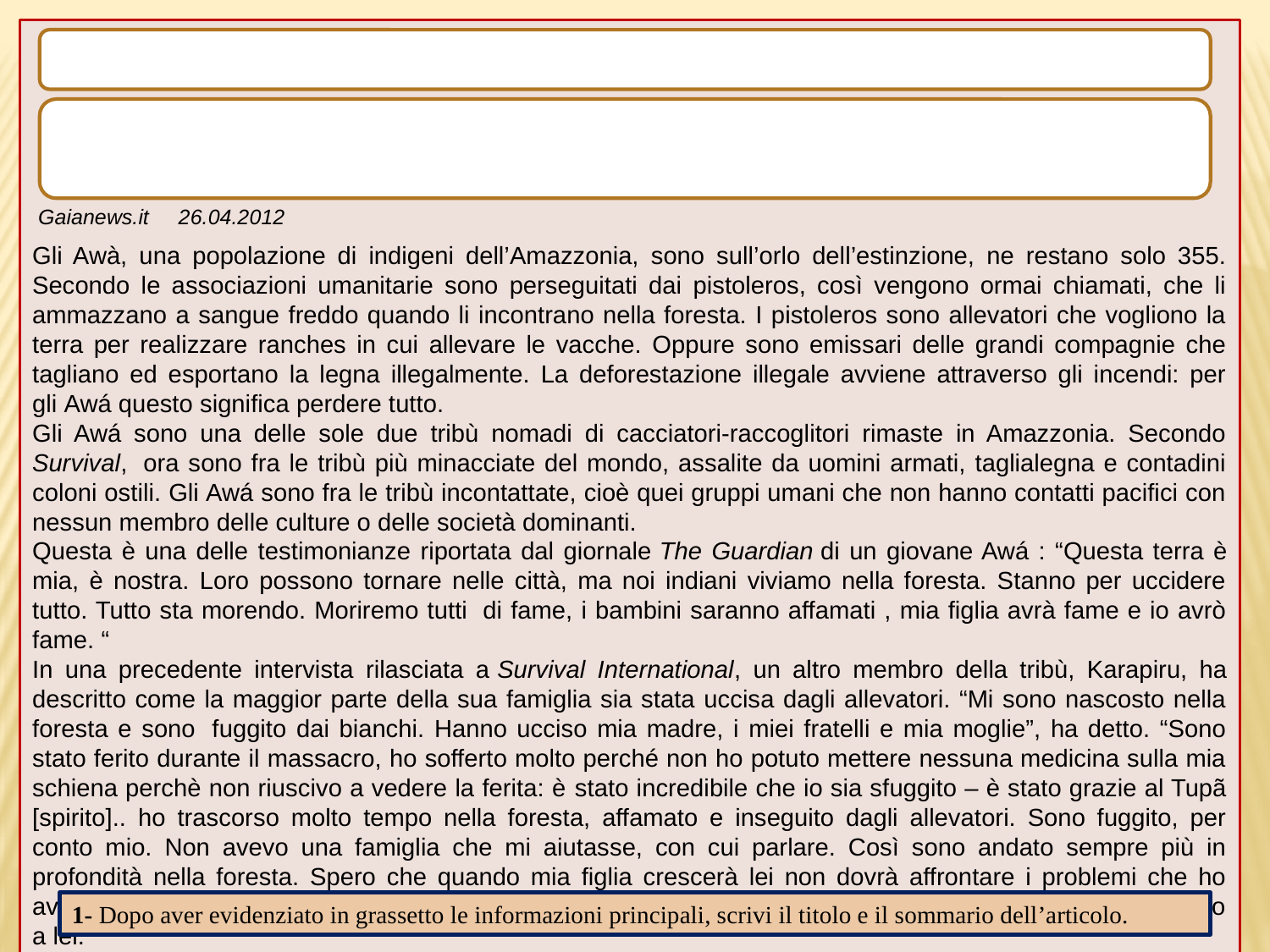

Gaianews.it     26.04.2012
Gli Awà, una popolazione di indigeni dell’Amazzonia, sono sull’orlo dell’estinzione, ne restano solo 355. Secondo le associazioni umanitarie sono perseguitati dai pistoleros, così vengono ormai chiamati, che li ammazzano a sangue freddo quando li incontrano nella foresta. I pistoleros sono allevatori che vogliono la terra per realizzare ranches in cui allevare le vacche. Oppure sono emissari delle grandi compagnie che tagliano ed esportano la legna illegalmente. La deforestazione illegale avviene attraverso gli incendi: per gli Awá questo significa perdere tutto.
Gli Awá sono una delle sole due tribù nomadi di cacciatori-raccoglitori rimaste in Amazzonia. Secondo Survival,  ora sono fra le tribù più minacciate del mondo, assalite da uomini armati, taglialegna e contadini coloni ostili. Gli Awá sono fra le tribù incontattate, cioè quei gruppi umani che non hanno contatti pacifici con nessun membro delle culture o delle società dominanti.
Questa è una delle testimonianze riportata dal giornale The Guardian di un giovane Awá : “Questa terra è mia, è nostra. Loro possono tornare nelle città, ma noi indiani viviamo nella foresta. Stanno per uccidere tutto. Tutto sta morendo. Moriremo tutti  di fame, i bambini saranno affamati , mia figlia avrà fame e io avrò fame. “
In una precedente intervista rilasciata a Survival International, un altro membro della tribù, Karapiru, ha descritto come la maggior parte della sua famiglia sia stata uccisa dagli allevatori. “Mi sono nascosto nella foresta e sono  fuggito dai bianchi. Hanno ucciso mia madre, i miei fratelli e mia moglie”, ha detto. “Sono stato ferito durante il massacro, ho sofferto molto perché non ho potuto mettere nessuna medicina sulla mia schiena perchè non riuscivo a vedere la ferita: è ​​stato incredibile che io sia sfuggito – è stato grazie al Tupã [spirito].. ho trascorso molto tempo nella foresta, affamato e inseguito dagli allevatori. Sono fuggito, per conto mio. Non avevo una famiglia che mi aiutasse, con cui parlare. Così sono andato sempre più in profondità nella foresta. Spero che quando mia figlia crescerà lei non dovrà affrontare i problemi che ho avuto io. Spero che  sarà meglio per lei. Spero che le stesse cose che sono successe a me non accadranno a lei.”

1- Dopo aver evidenziato in grassetto le informazioni principali, scrivi il titolo e il sommario dell’articolo.